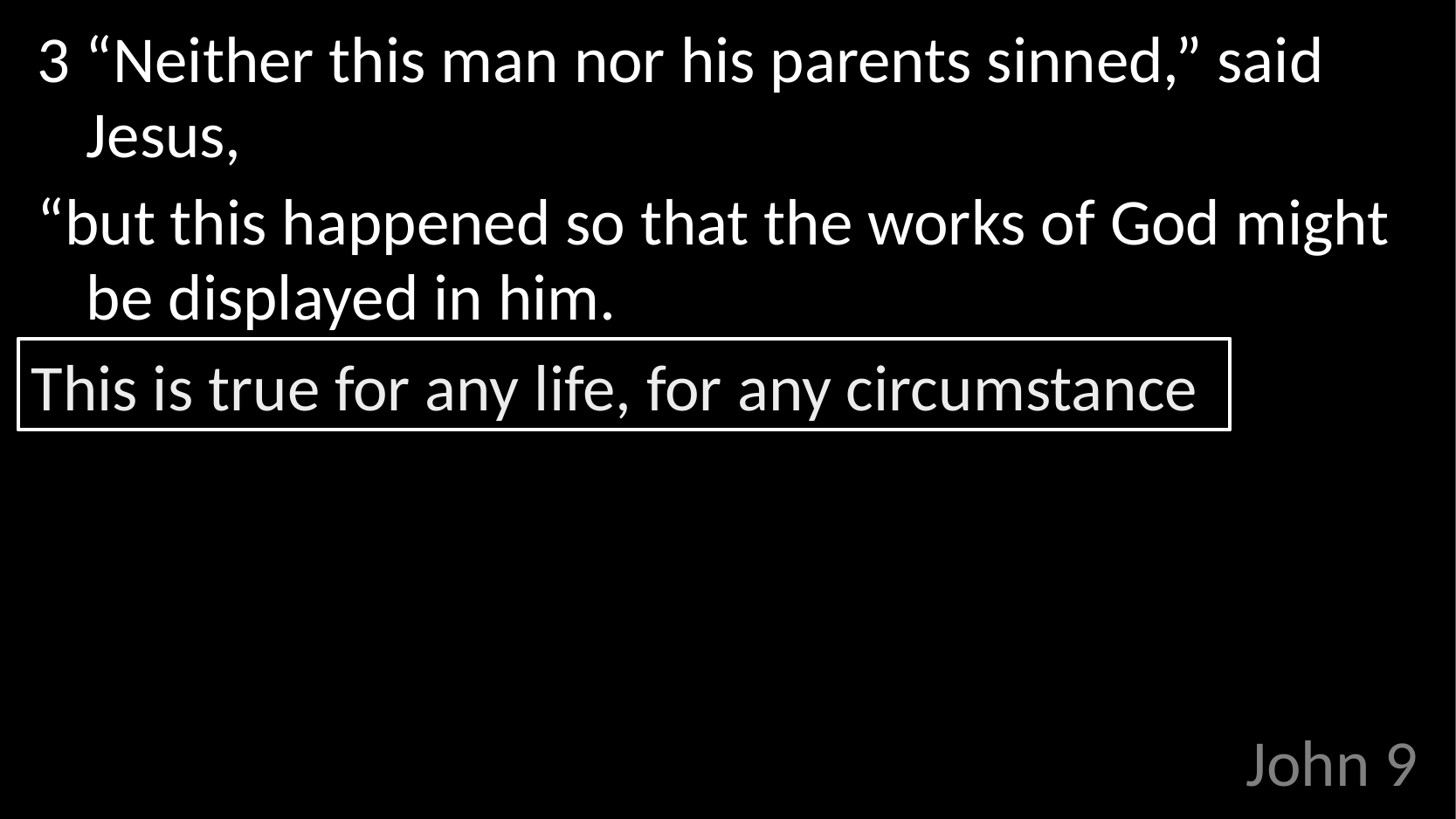

3 “Neither this man nor his parents sinned,” said Jesus,
“but this happened so that the works of God might be displayed in him.
This is true for any life, for any circumstance
# John 9